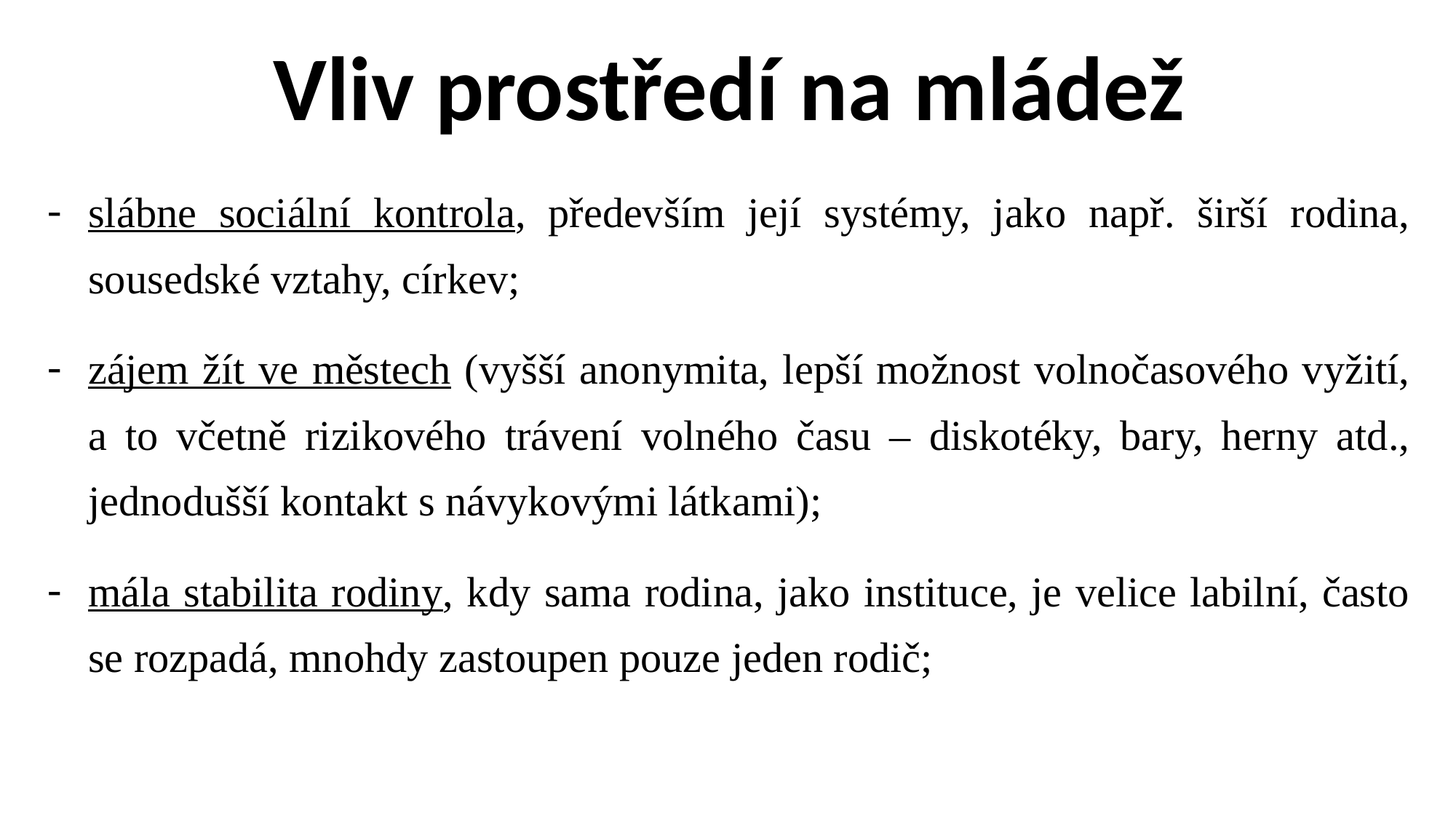

# Vliv prostředí na mládež
slábne sociální kontrola, především její systémy, jako např. širší rodina, sousedské vztahy, církev;
zájem žít ve městech (vyšší anonymita, lepší možnost volnočasového vyžití, a to včetně rizikového trávení volného času – diskotéky, bary, herny atd., jednodušší kontakt s návykovými látkami);
mála stabilita rodiny, kdy sama rodina, jako instituce, je velice labilní, často se rozpadá, mnohdy zastoupen pouze jeden rodič;